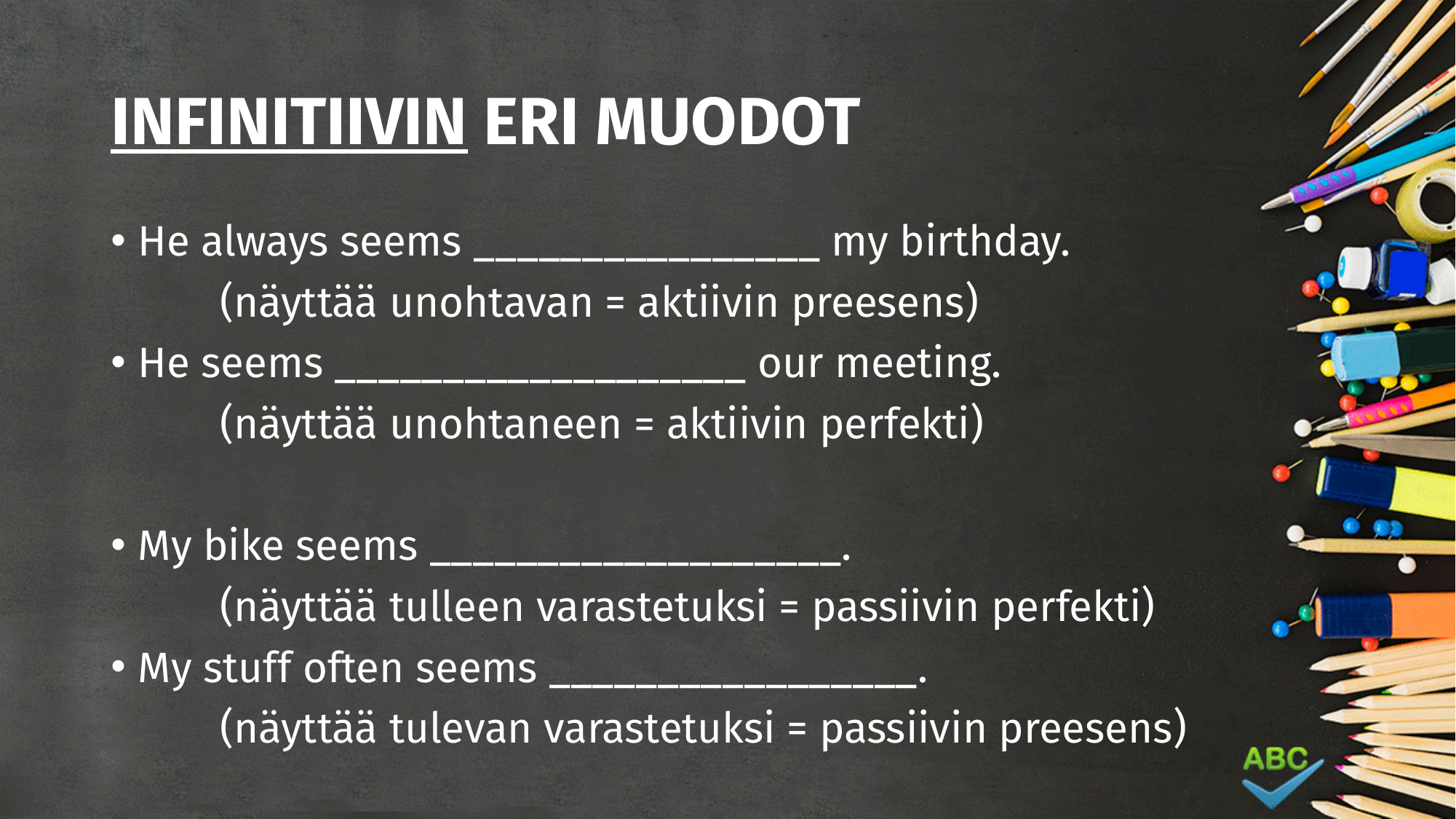

# INFINITIIVIN ERI MUODOT
He always seems ________________ my birthday.
	(näyttää unohtavan = aktiivin preesens)
He seems ___________________ our meeting.
	(näyttää unohtaneen = aktiivin perfekti)

My bike seems ___________________.
	(näyttää tulleen varastetuksi = passiivin perfekti)
My stuff often seems _________________.
	(näyttää tulevan varastetuksi = passiivin preesens)